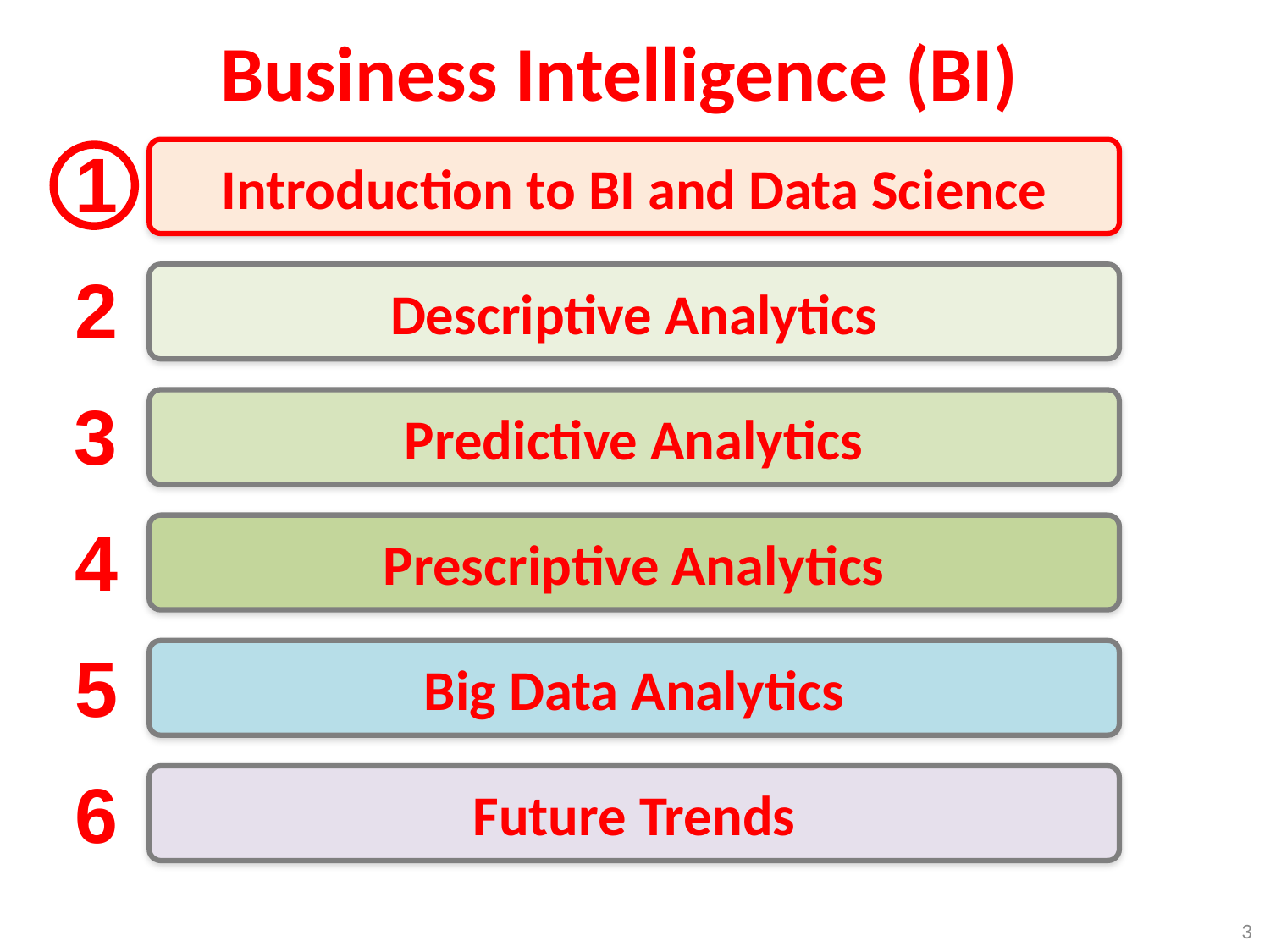

# Business Intelligence (BI)
1
Introduction to BI and Data Science

2
Descriptive Analytics
3
Predictive Analytics
4
Prescriptive Analytics
5
Big Data Analytics
6
Future Trends
3